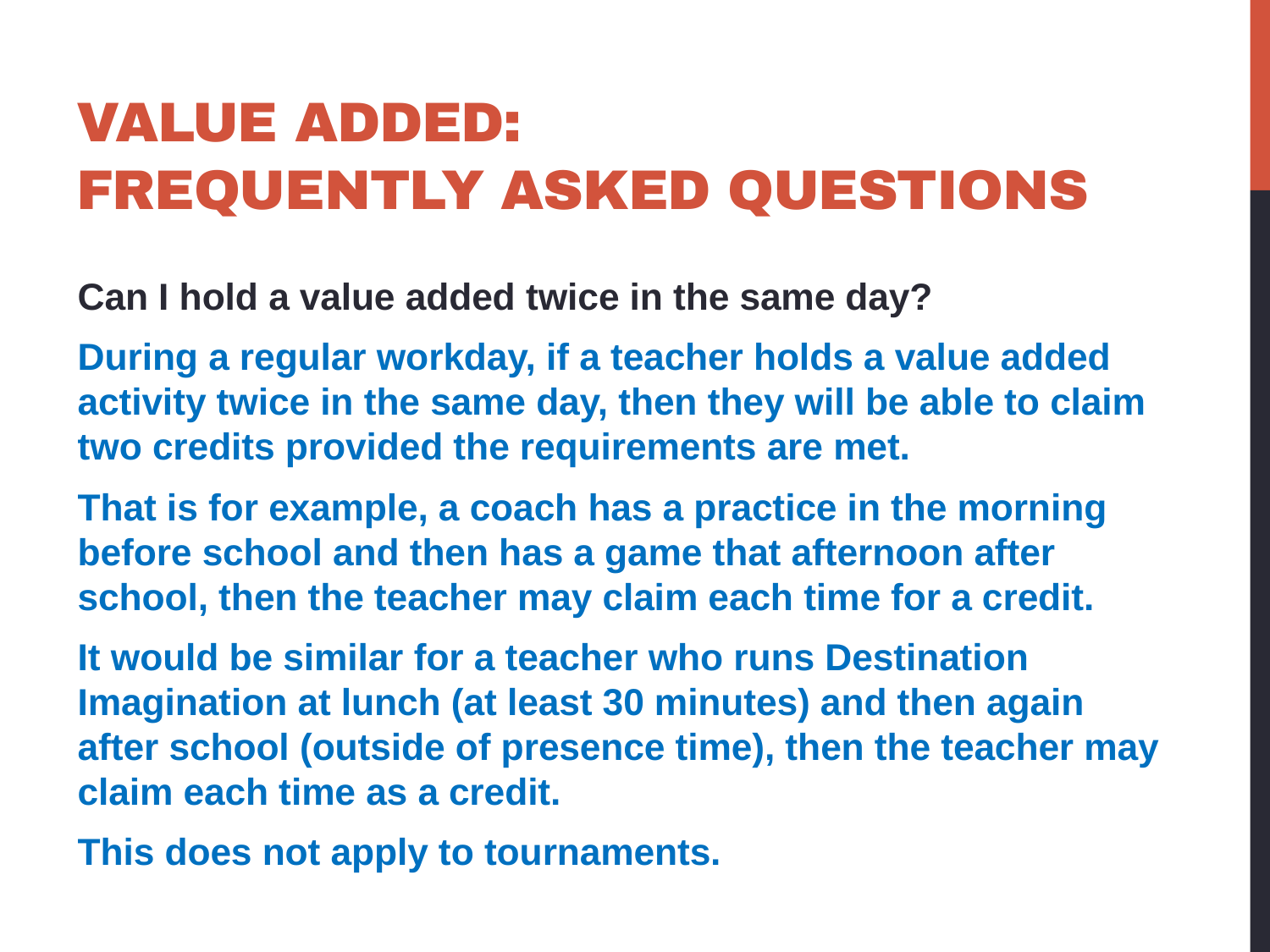

# Value Added: Frequently asked questions
Can I hold a value added twice in the same day?
During a regular workday, if a teacher holds a value added activity twice in the same day, then they will be able to claim two credits provided the requirements are met.
That is for example, a coach has a practice in the morning before school and then has a game that afternoon after school, then the teacher may claim each time for a credit.
It would be similar for a teacher who runs Destination Imagination at lunch (at least 30 minutes) and then again after school (outside of presence time), then the teacher may claim each time as a credit.
This does not apply to tournaments.